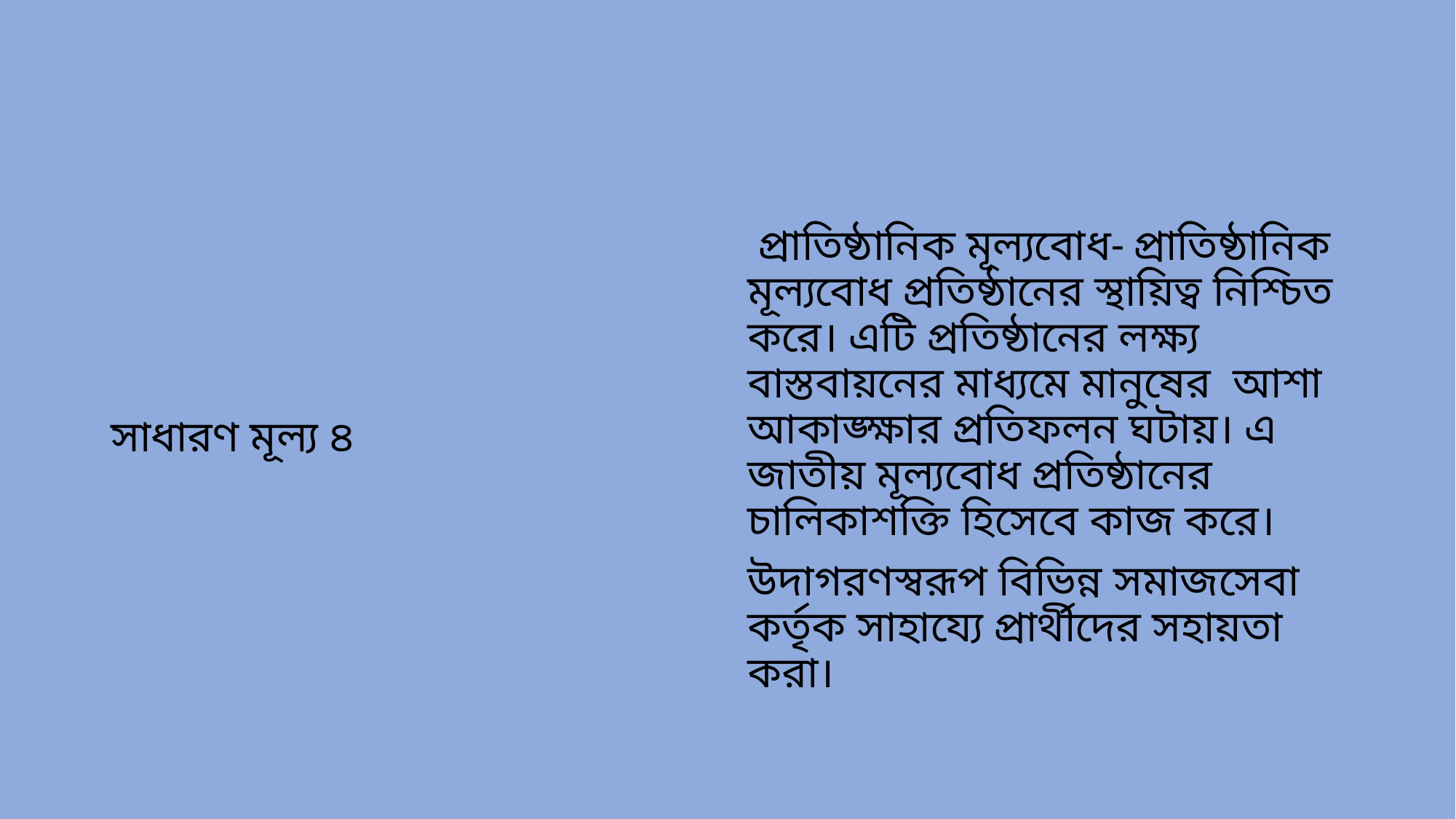

প্রাতিষ্ঠানিক মূল্যবোধ- প্রাতিষ্ঠানিক মূল্যবোধ প্রতিষ্ঠানের স্থায়িত্ব নিশ্চিত করে। এটি প্রতিষ্ঠানের লক্ষ্য বাস্তবায়নের মাধ্যমে মানুষের  আশা আকাঙ্ক্ষার প্রতিফলন ঘটায়। এ জাতীয় মূল্যবোধ প্রতিষ্ঠানের চালিকাশক্তি হিসেবে কাজ করে।
উদাগরণস্বরূপ বিভিন্ন সমাজসেবা কর্তৃক সাহায্যে প্রার্থীদের সহায়তা করা।
সাধারণ মূল্য ৪